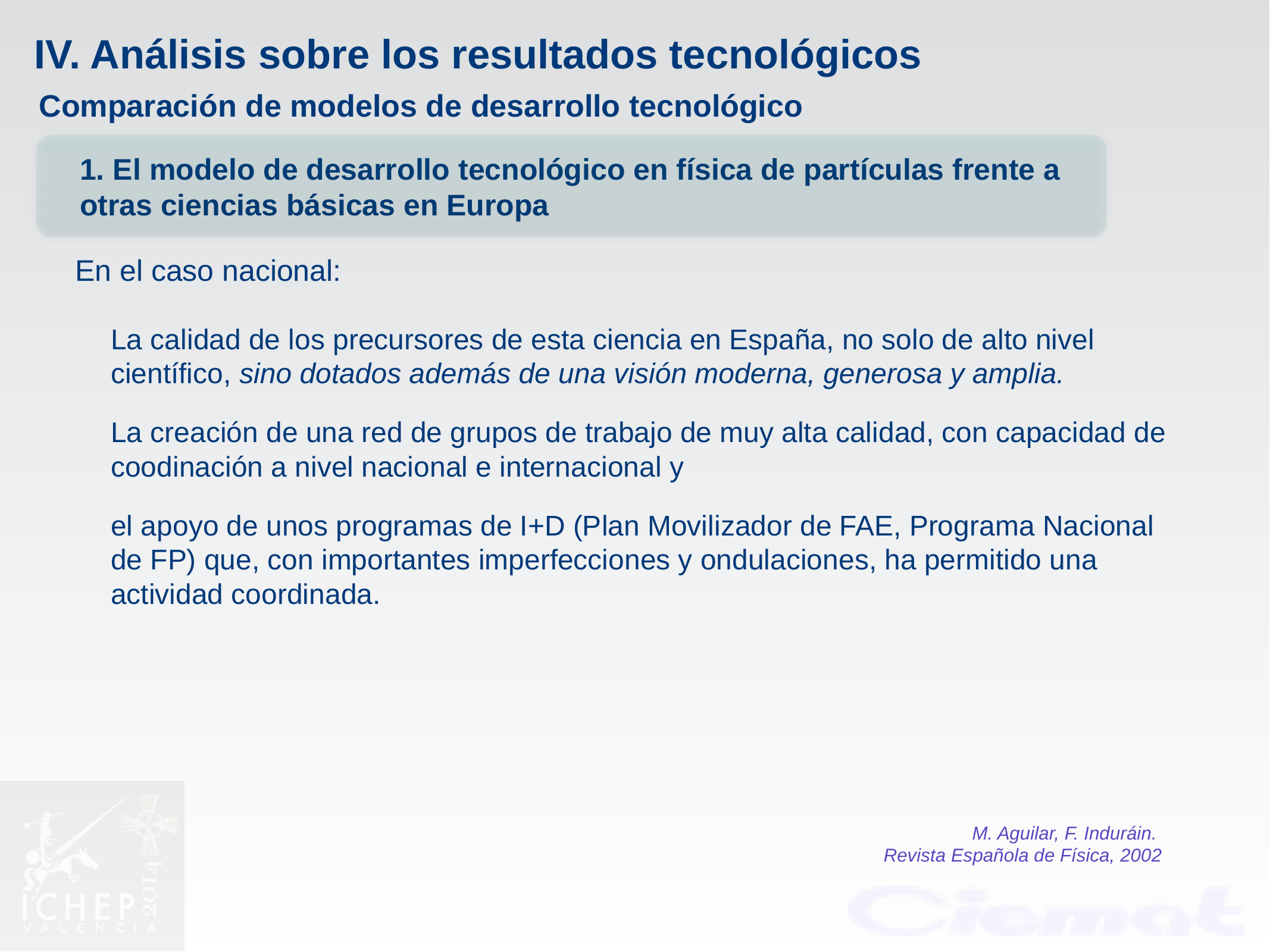

IV. Análisis sobre los resultados tecnológicos
Comparación de modelos de desarrollo tecnológico

1. El modelo de desarrollo tecnológico en física de partículas frente a otras ciencias básicas en Europa
En el caso nacional:
La calidad de los precursores de esta ciencia en España, no solo de alto nivel científico, sino dotados además de una visión moderna, generosa y amplia.
La creación de una red de grupos de trabajo de muy alta calidad, con capacidad de coodinación a nivel nacional e internacional y
el apoyo de unos programas de I+D (Plan Movilizador de FAE, Programa Nacional de FP) que, con importantes imperfecciones y ondulaciones, ha permitido una actividad coordinada.
M. Aguilar, F. Induráin.
Revista Española de Física, 2002